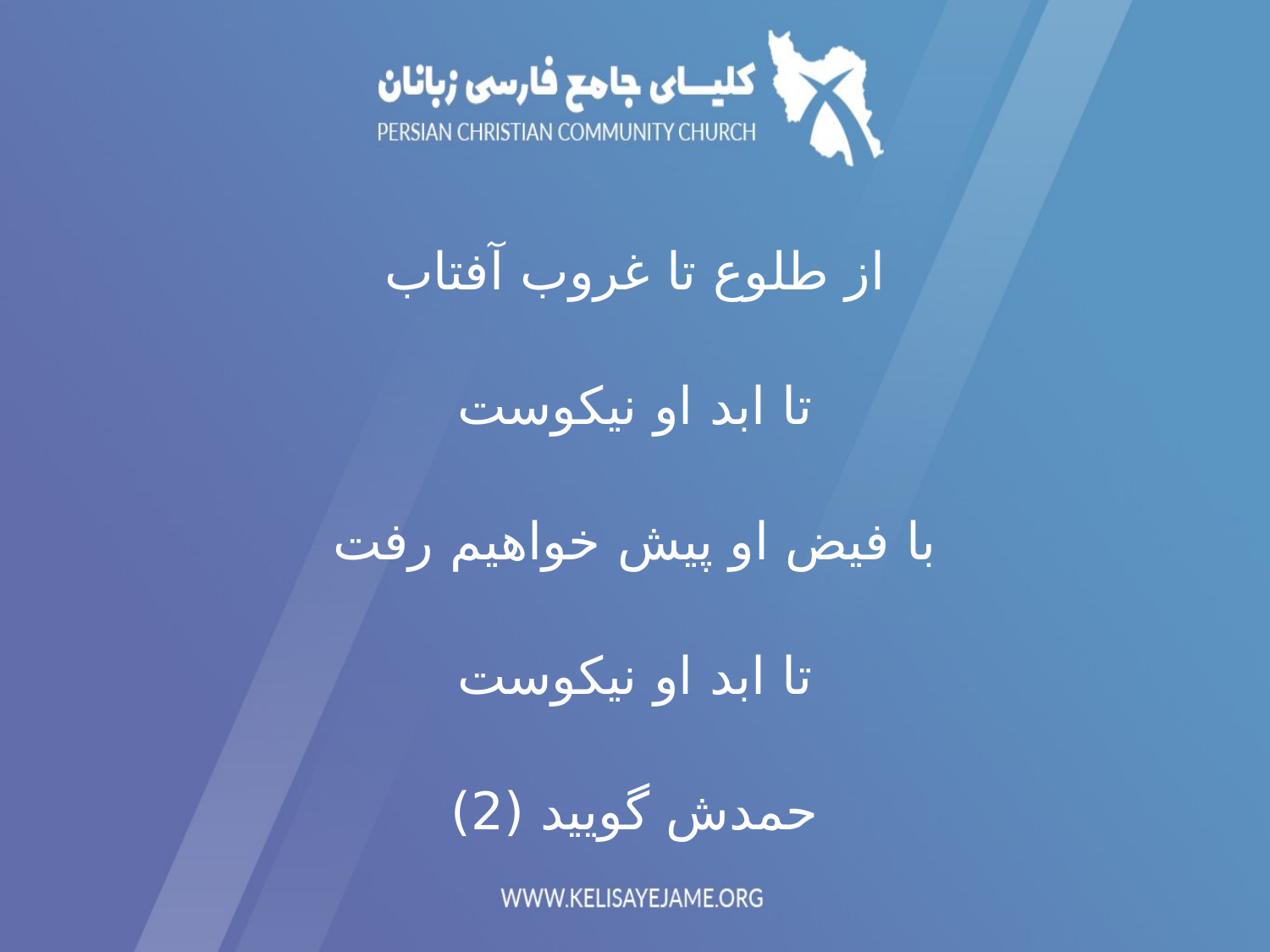

از طلوع تا غروب آفتاب
تا ابد او نیکوست
با فیض او پیش خواهیم رفت
تا ابد او نیکوست
حمدش گویید (2)